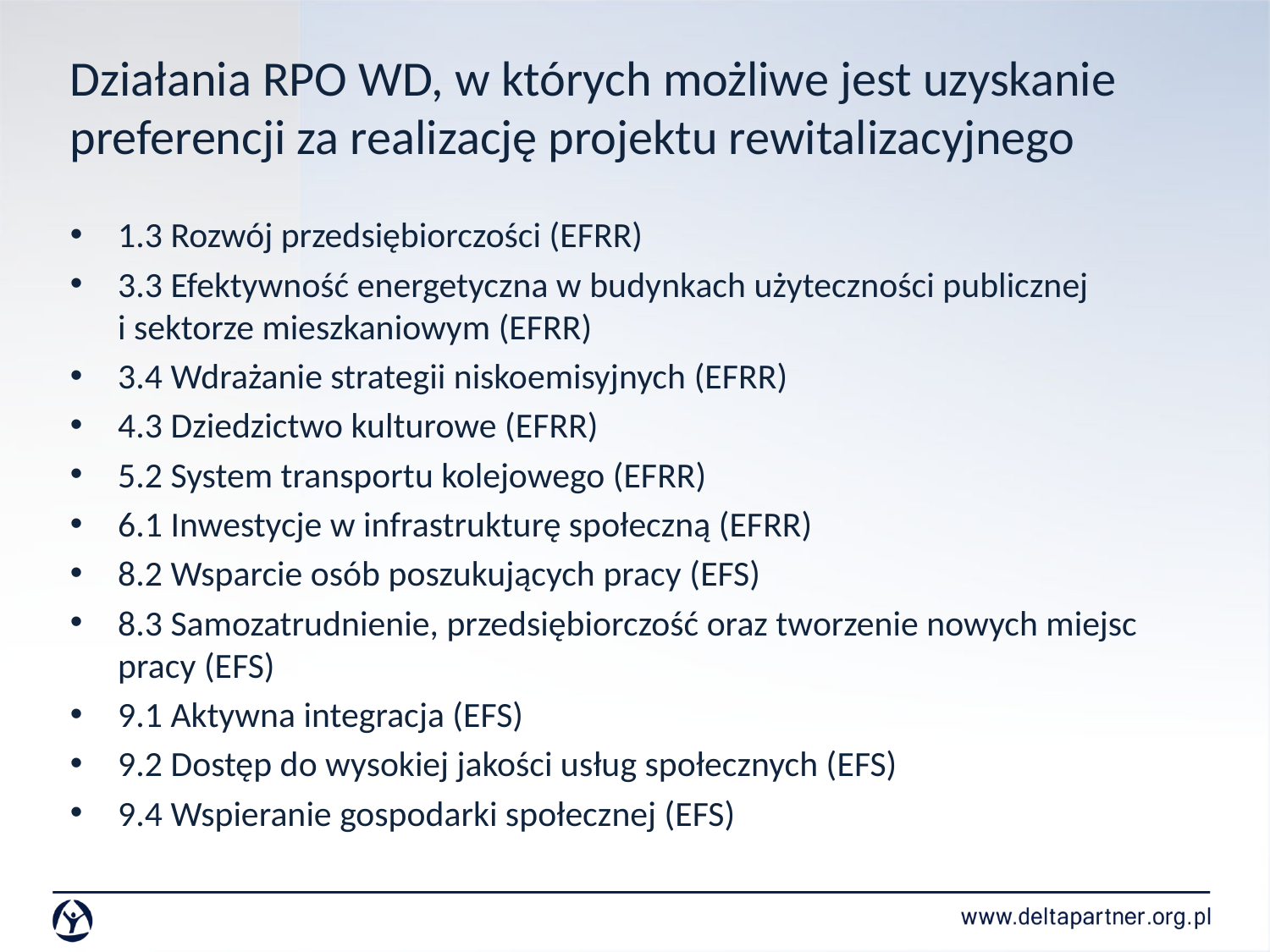

# Działania RPO WD, w których możliwe jest uzyskanie preferencji za realizację projektu rewitalizacyjnego
1.3 Rozwój przedsiębiorczości (EFRR)
3.3 Efektywność energetyczna w budynkach użyteczności publicznej
i sektorze mieszkaniowym (EFRR)
3.4 Wdrażanie strategii niskoemisyjnych (EFRR)
4.3 Dziedzictwo kulturowe (EFRR)
5.2 System transportu kolejowego (EFRR)
6.1 Inwestycje w infrastrukturę społeczną (EFRR)
8.2 Wsparcie osób poszukujących pracy (EFS)
8.3 Samozatrudnienie, przedsiębiorczość oraz tworzenie nowych miejsc pracy (EFS)
9.1 Aktywna integracja (EFS)
9.2 Dostęp do wysokiej jakości usług społecznych (EFS)
9.4 Wspieranie gospodarki społecznej (EFS)